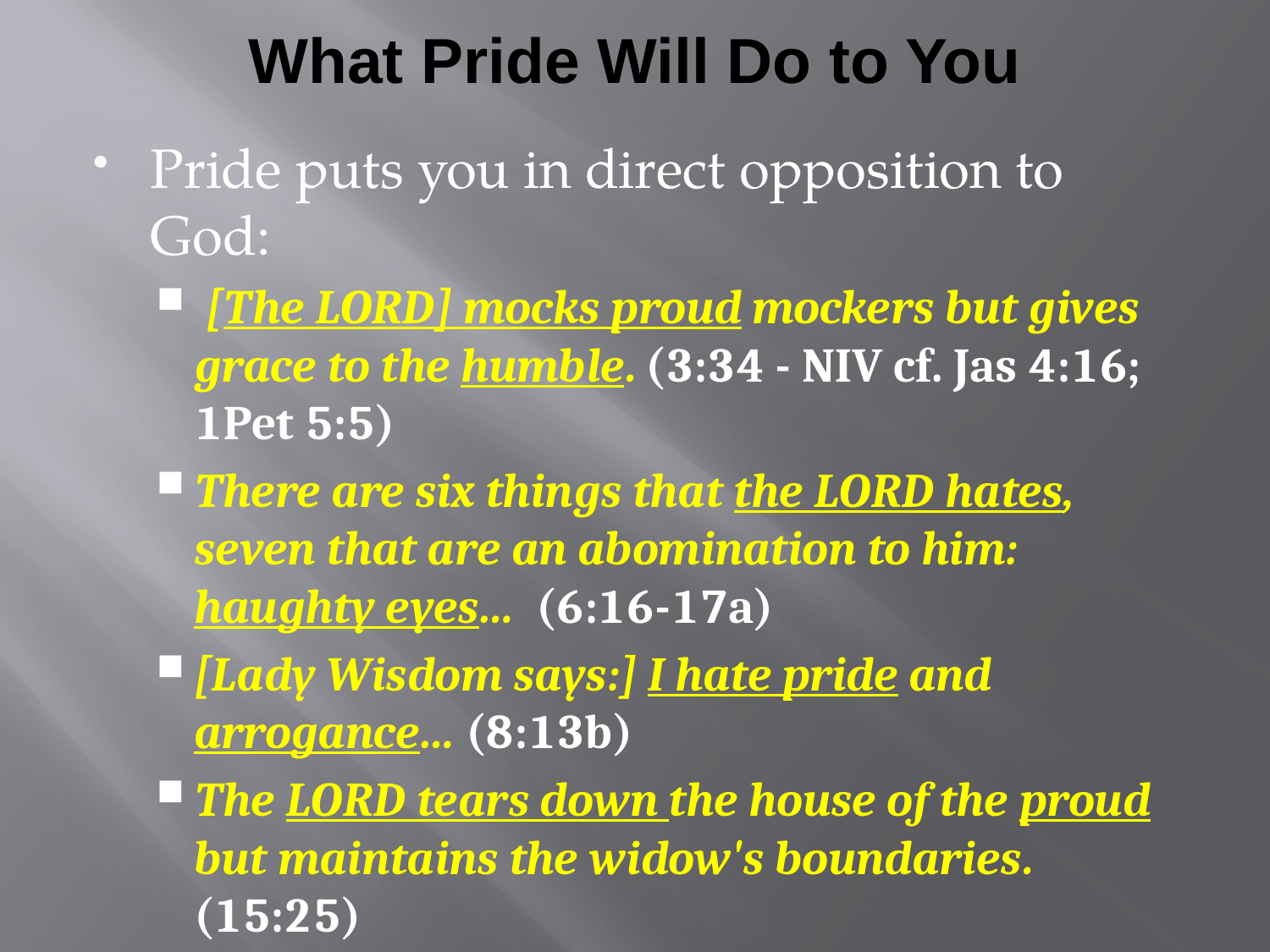

# What Pride Will Do to You
Pride puts you in direct opposition to God:
 [The LORD] mocks proud mockers but gives grace to the humble. (3:34 - NIV cf. Jas 4:16; 1Pet 5:5)
There are six things that the LORD hates, seven that are an abomination to him: haughty eyes…  (6:16-17a)
[Lady Wisdom says:] I hate pride and arrogance… (8:13b)
The LORD tears down the house of the proud but maintains the widow's boundaries. (15:25)